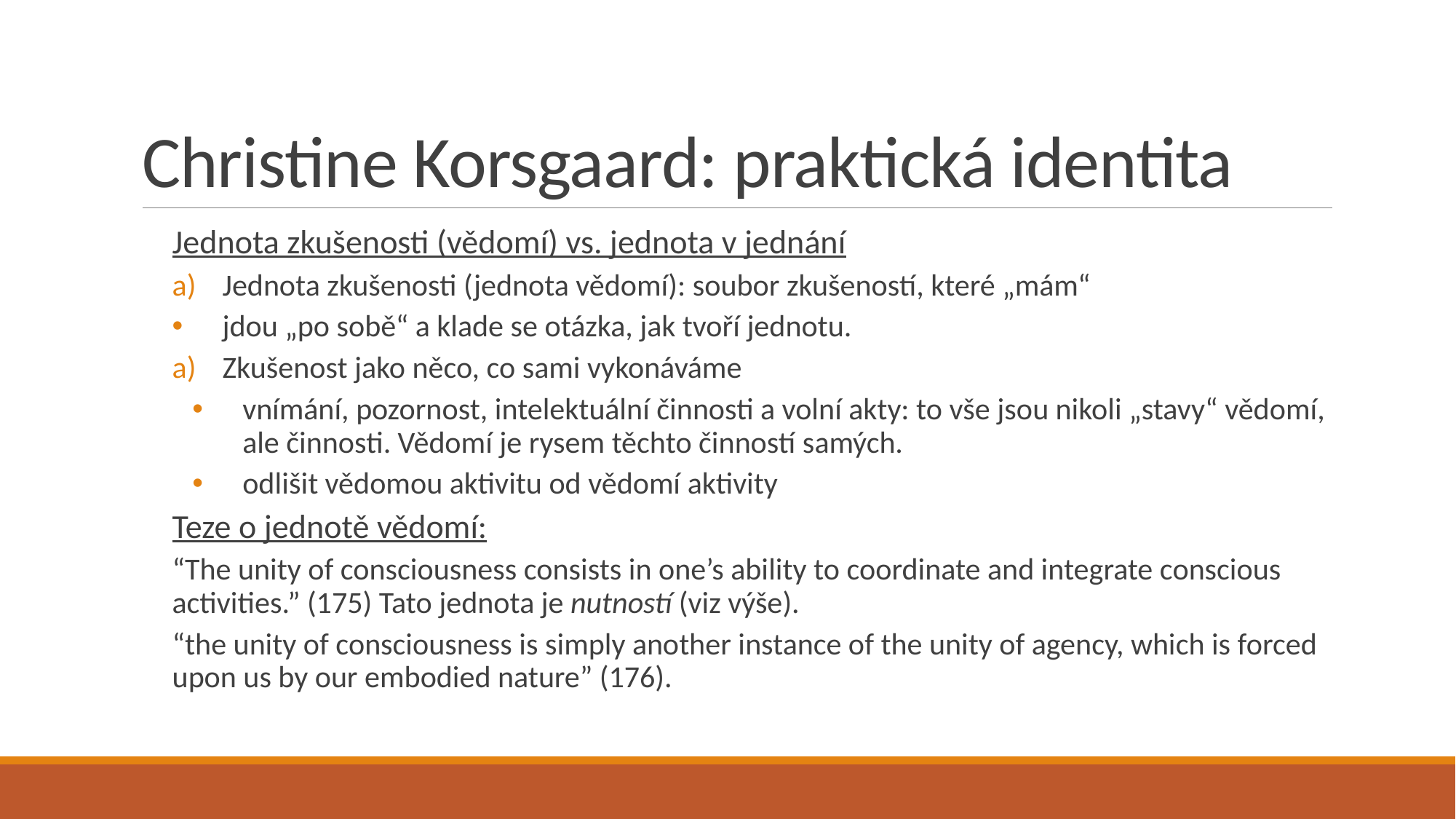

# Christine Korsgaard: praktická identita
Jednota zkušenosti (vědomí) vs. jednota v jednání
Jednota zkušenosti (jednota vědomí): soubor zkušeností, které „mám“
jdou „po sobě“ a klade se otázka, jak tvoří jednotu.
Zkušenost jako něco, co sami vykonáváme
vnímání, pozornost, intelektuální činnosti a volní akty: to vše jsou nikoli „stavy“ vědomí, ale činnosti. Vědomí je rysem těchto činností samých.
odlišit vědomou aktivitu od vědomí aktivity
Teze o jednotě vědomí:
“The unity of consciousness consists in one’s ability to coordinate and integrate conscious activities.” (175) Tato jednota je nutností (viz výše).
“the unity of consciousness is simply another instance of the unity of agency, which is forced upon us by our embodied nature” (176).